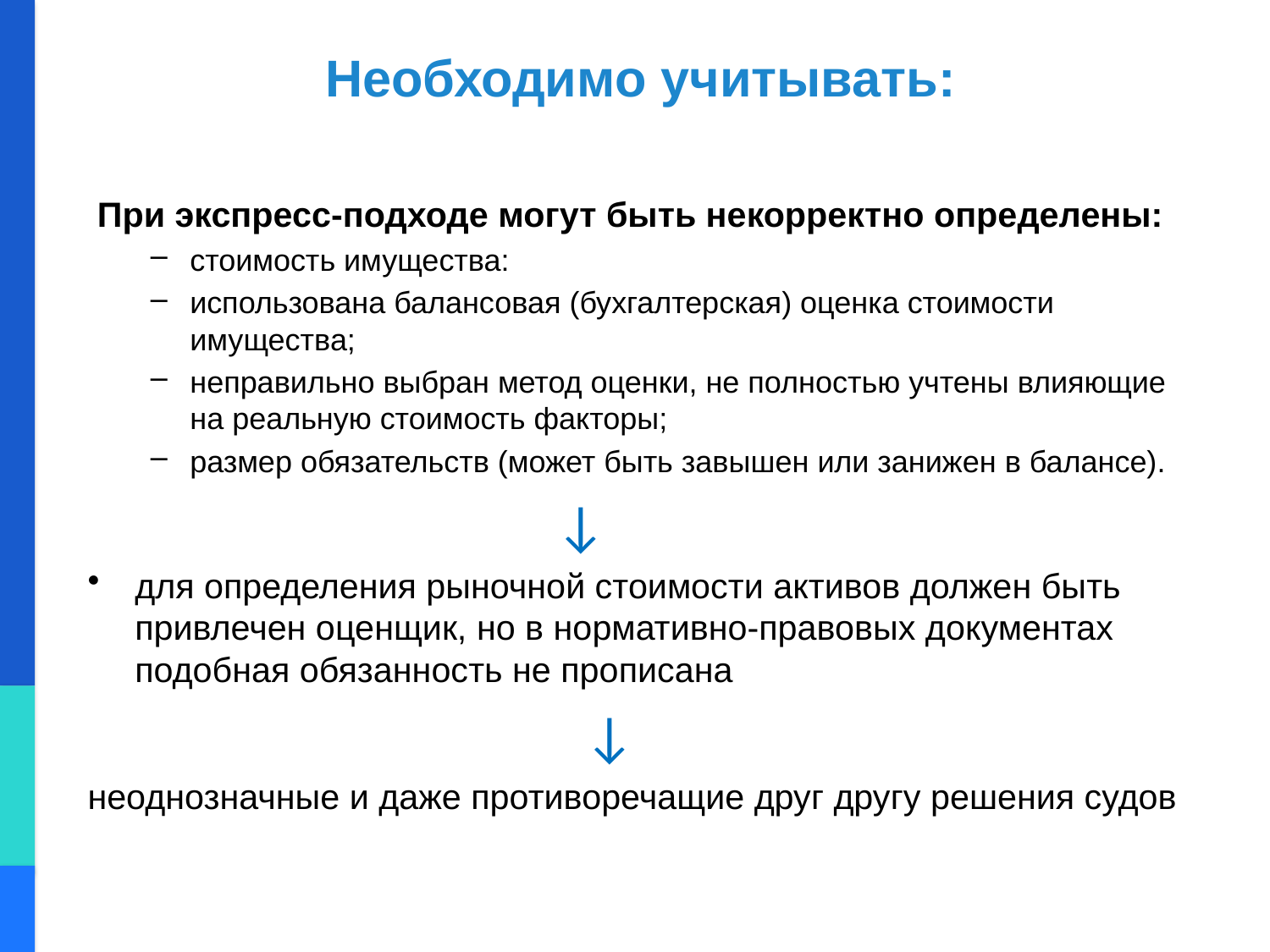

# Необходимо учитывать:
 При экспресс-подходе могут быть некорректно определены:
стоимость имущества:
использована балансовая (бухгалтерская) оценка стоимости имущества;
неправильно выбран метод оценки, не полностью учтены влияющие на реальную стоимость факторы;
размер обязательств (может быть завышен или занижен в балансе).
                                                          ↓
для определения рыночной стоимости активов должен быть привлечен оценщик, но в нормативно-правовых документах подобная обязанность не прописана
                                                   ↓
неоднозначные и даже противоречащие друг другу решения судов